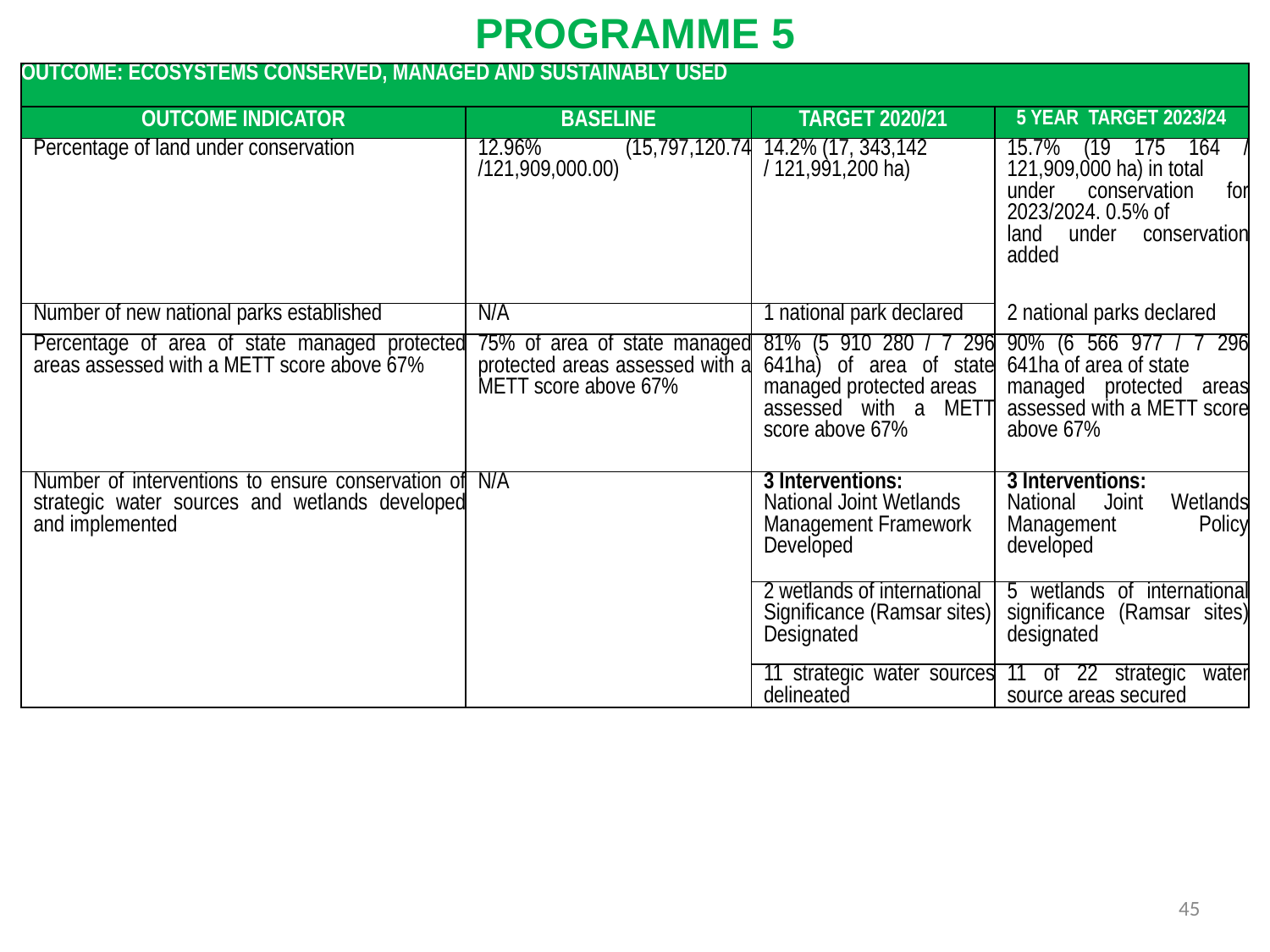

PROGRAMME 5
| OUTCOME: ECOSYSTEMS CONSERVED, MANAGED AND SUSTAINABLY USED |  |  |  |
| --- | --- | --- | --- |
| OUTCOME INDICATOR | BASELINE | TARGET 2020/21 | 5 YEAR TARGET 2023/24 |
| Percentage of land under conservation | 12.96% (15,797,120.74 /121,909,000.00) | 14.2% (17, 343,142 / 121,991,200 ha) | 15.7% (19 175 164 / 121,909,000 ha) in total under conservation for 2023/2024. 0.5% of land under conservation added |
|  |  |  | 2 national parks declared |
| Number of new national parks established | N/A | 1 national park declared |  |
| Percentage of area of state managed protected areas assessed with a METT score above 67% | 75% of area of state managed protected areas assessed with a METT score above 67% | 81% (5 910 280 / 7 296 641ha) of area of state managed protected areas assessed with a METT score above 67% | 90% (6 566 977 / 7 296 641ha of area of state managed protected areas assessed with a METT score above 67% |
| Number of interventions to ensure conservation of strategic water sources and wetlands developed and implemented | N/A | 3 Interventions: National Joint Wetlands Management Framework Developed | 3 Interventions: National Joint Wetlands Management Policy developed |
|  |  | 2 wetlands of international Significance (Ramsar sites) Designated | 5 wetlands of international significance (Ramsar sites) designated |
|  |  | 11 strategic water sources delineated | 11 of 22 strategic water source areas secured |
45